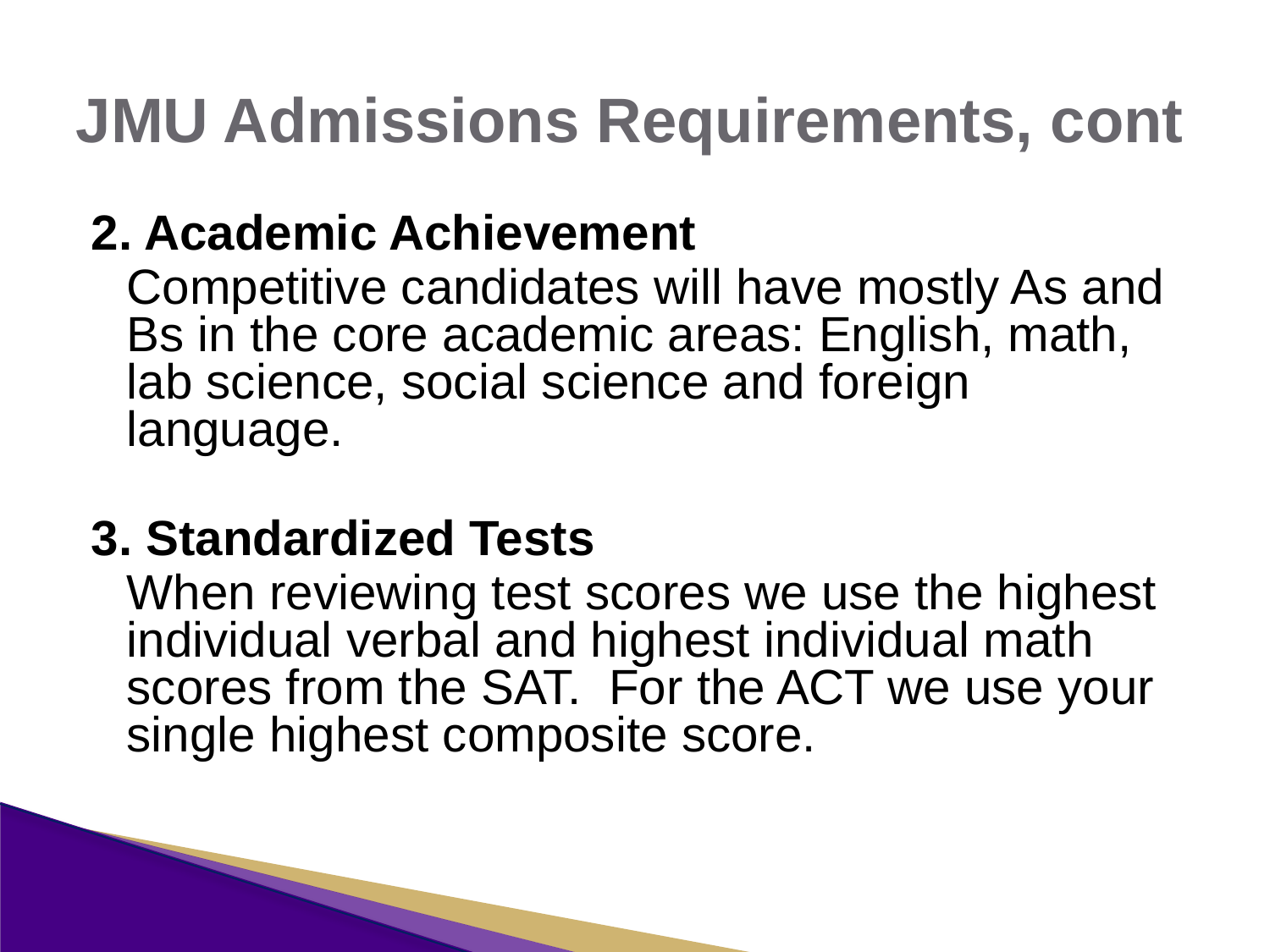

# JMU Admissions Requirements, cont
2. Academic Achievement
	Competitive candidates will have mostly As and Bs in the core academic areas: English, math, lab science, social science and foreign language.

3. Standardized Tests
	When reviewing test scores we use the highest individual verbal and highest individual math scores from the SAT.  For the ACT we use your single highest composite score.